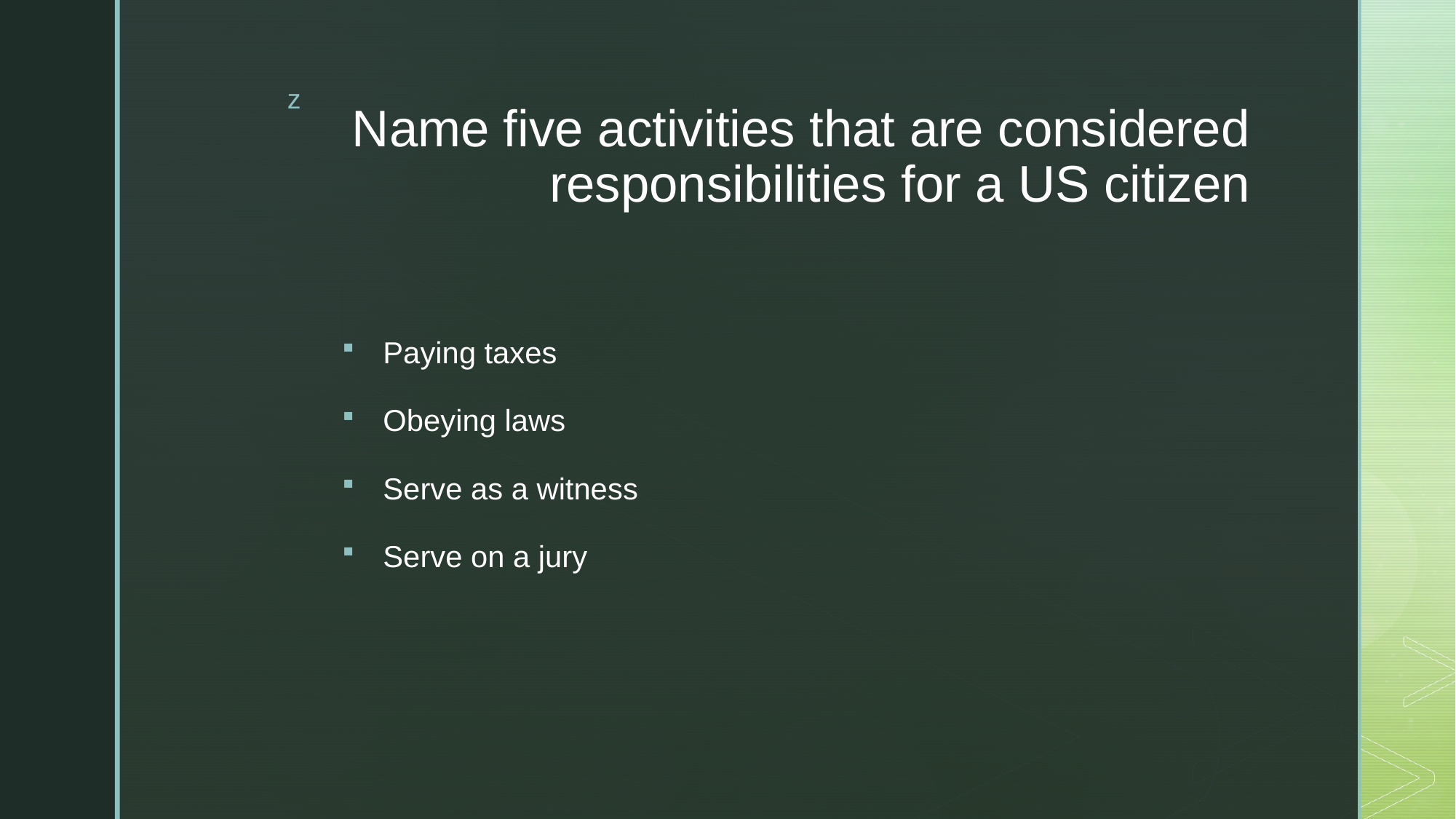

# Name five activities that are considered responsibilities for a US citizen
Paying taxes
Obeying laws
Serve as a witness
Serve on a jury